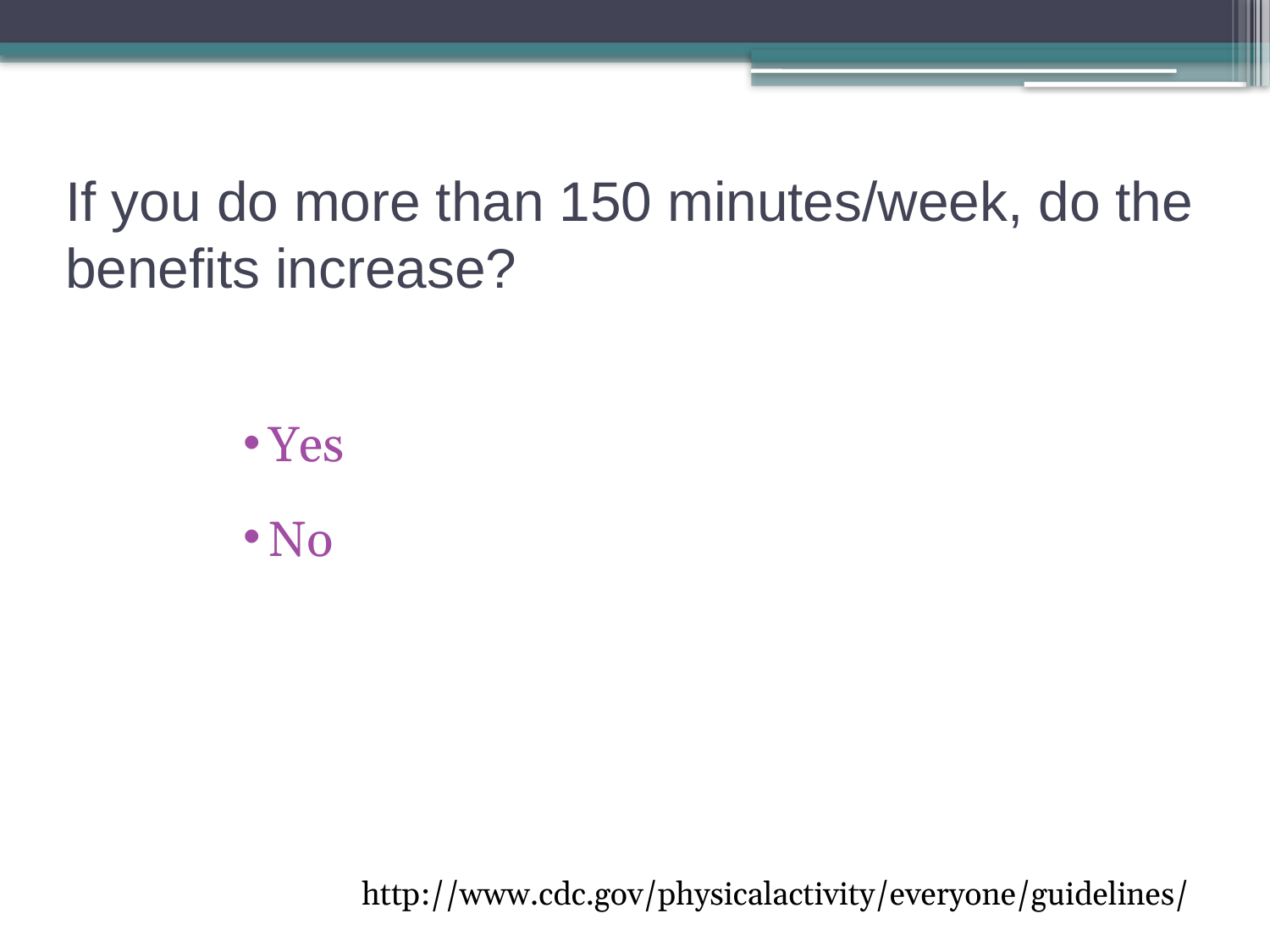

# If you do more than 150 minutes/week, do the benefits increase?

Yes
No
http://www.cdc.gov/physicalactivity/everyone/guidelines/